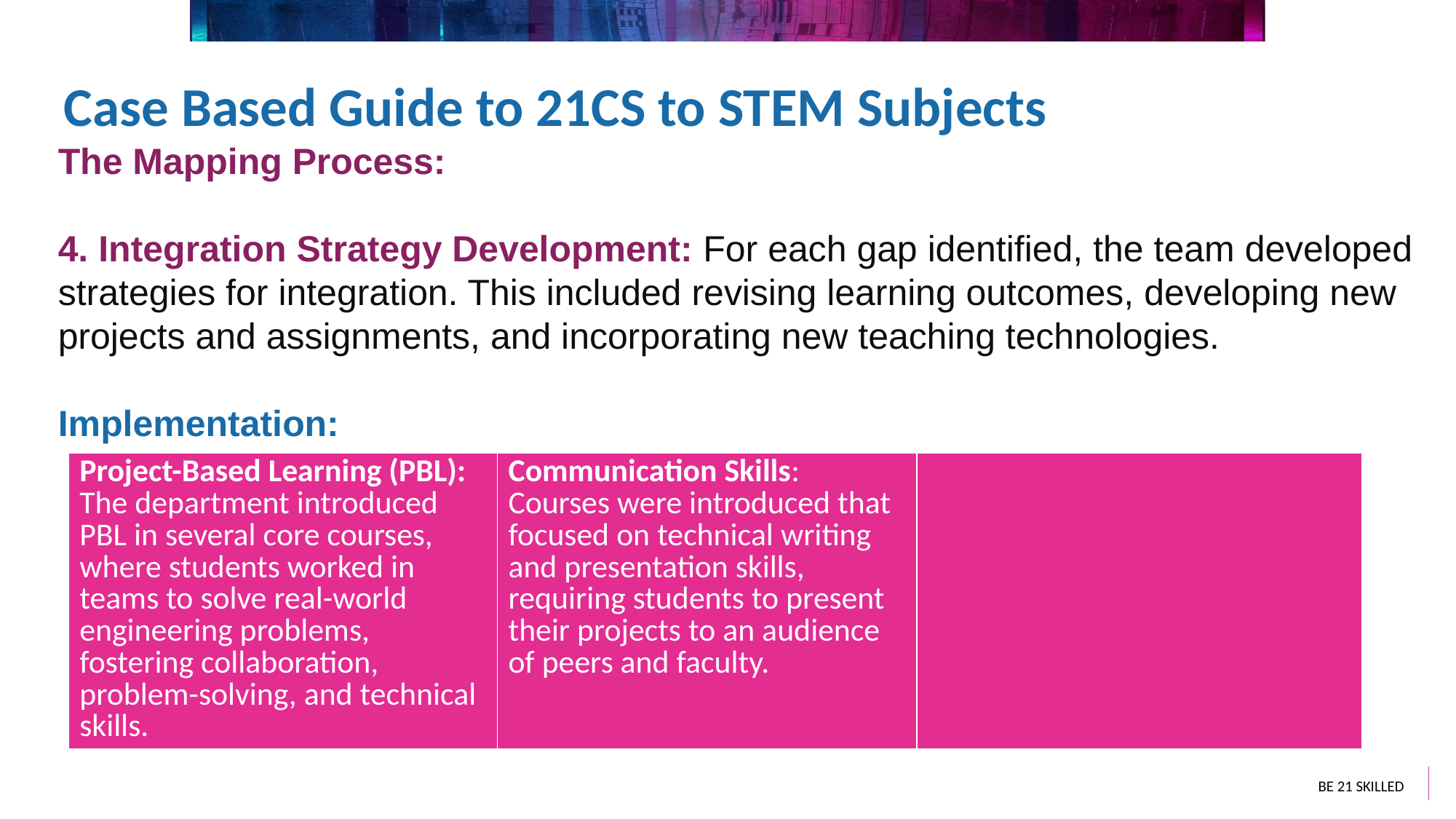

Case Based Guide to 21CS to STEM Subjects
The Mapping Process:

4. Integration Strategy Development: For each gap identified, the team developed strategies for integration. This included revising learning outcomes, developing new projects and assignments, and incorporating new teaching technologies.

Implementation:

| Project-Based Learning (PBL): The department introduced PBL in several core courses, where students worked in teams to solve real-world engineering problems, fostering collaboration, problem-solving, and technical skills. | Communication Skills: Courses were introduced that focused on technical writing and presentation skills, requiring students to present their projects to an audience of peers and faculty. |  |
| --- | --- | --- |